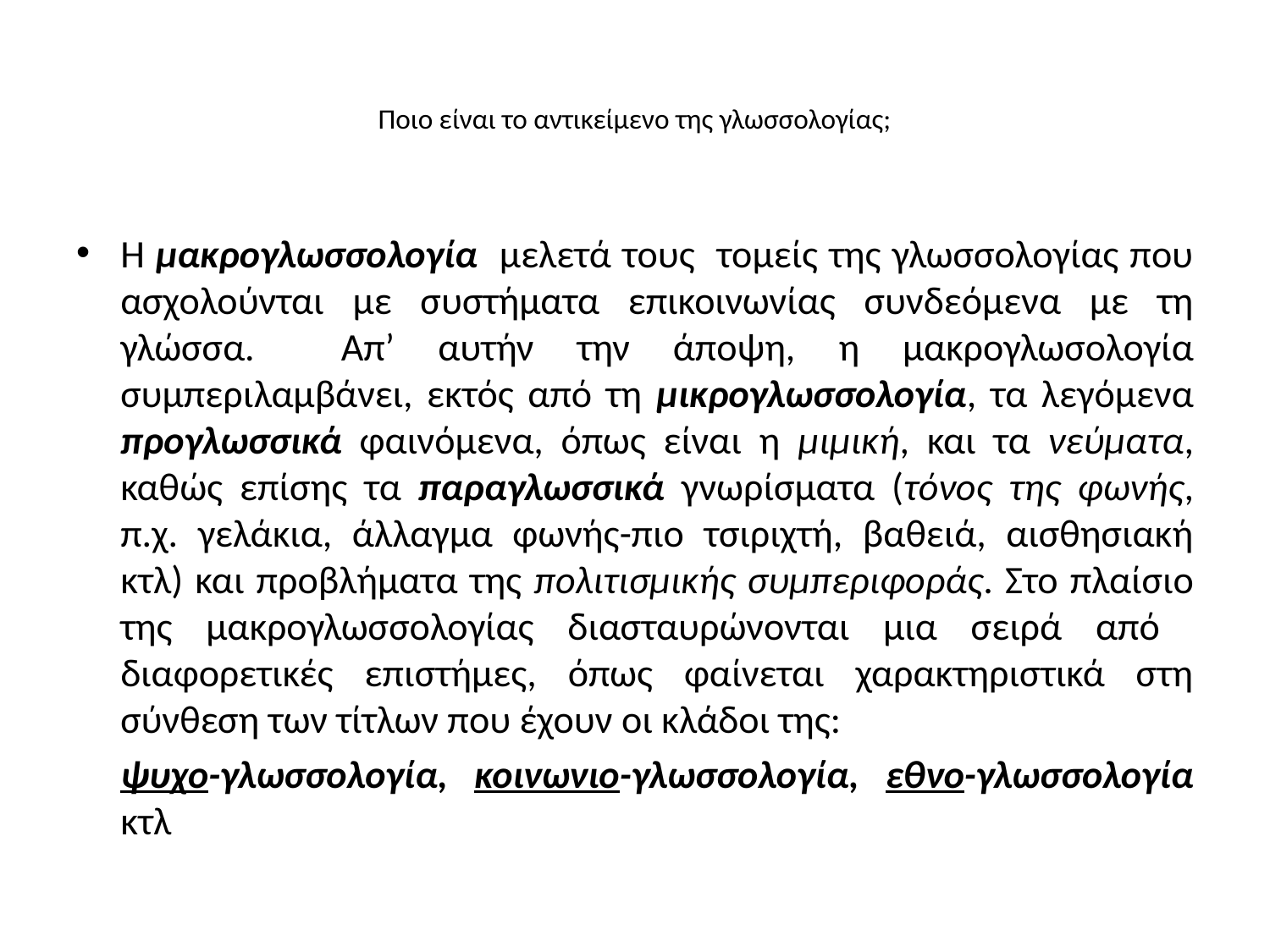

# Ποιο είναι το αντικείμενο της γλωσσολογίας;
Η μακρογλωσσολογία  μελετά τους  τομείς της γλωσσολογίας που ασχολούνται με συστήματα επικοινωνίας συνδεόμενα με τη γλώσσα.  Απ’ αυτήν την άποψη, η μακρογλωσολογία συμπεριλαμβάνει, εκτός από τη μικρογλωσσολογία, τα λεγόμενα προγλωσσικά φαινόμενα, όπως είναι η μιμική, και τα νεύματα, καθώς επίσης τα παραγλωσσικά γνωρίσματα (τόνος της φωνής, π.χ. γελάκια, άλλαγμα φωνής-πιο τσιριχτή, βαθειά, αισθησιακή κτλ) και προβλήματα της πολιτισμικής συμπεριφοράς. Στο πλαίσιο της μακρογλωσσολογίας διασταυρώνονται μια σειρά από  διαφορετικές επιστήμες, όπως φαίνεται χαρακτηριστικά στη σύνθεση των τίτλων που έχουν οι κλάδοι της:
	ψυχο-γλωσσολογία, κοινωνιο-γλωσσολογία, εθνο-γλωσσολογία κτλ